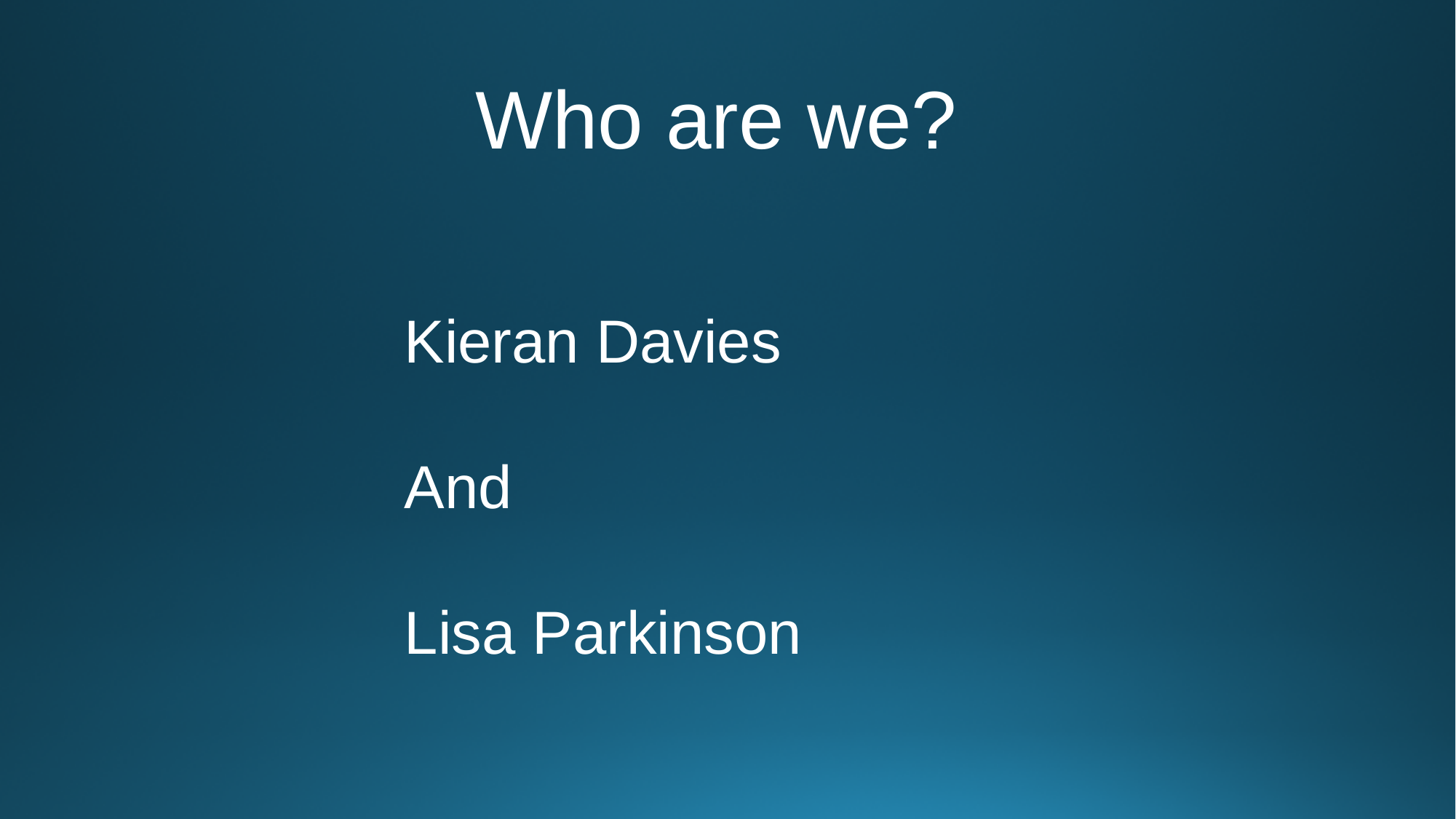

# Who are we?
Kieran Davies

And

Lisa Parkinson